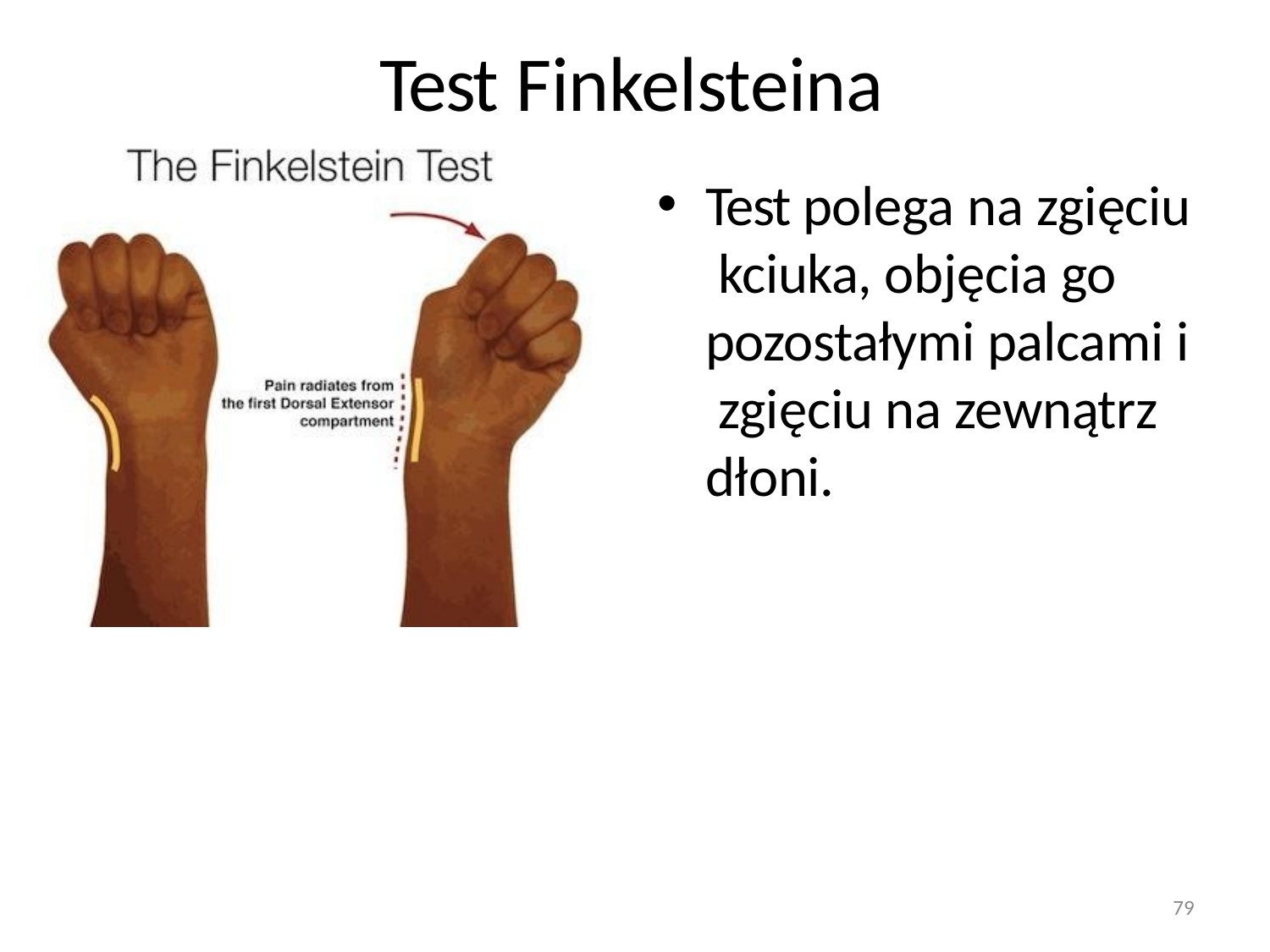

# Test Finkelsteina

Test polega na zgięciu  kciuka, objęcia go  pozostałymi palcami i  zgięciu na zewnątrz  dłoni.
79